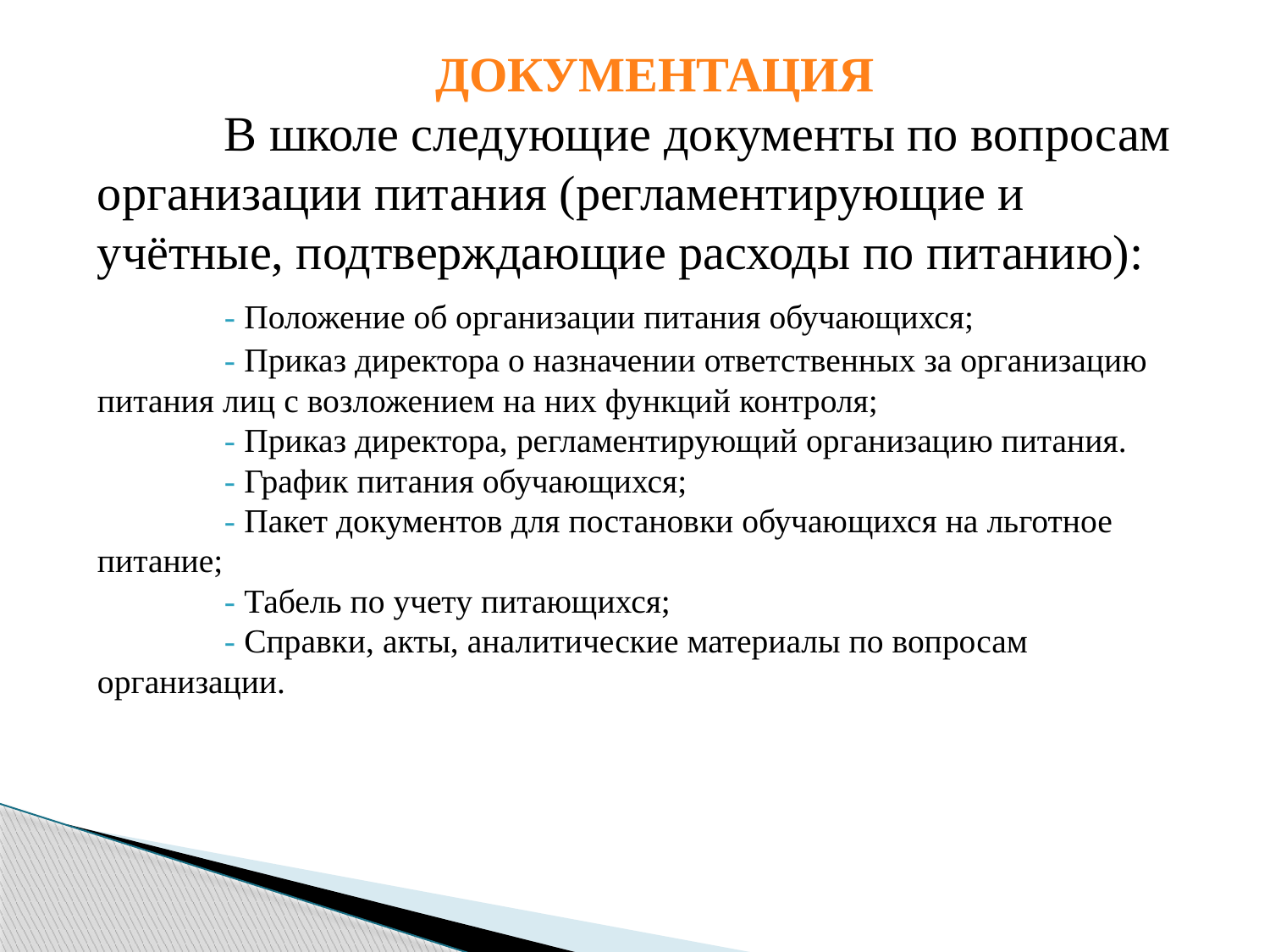

ДОКУМЕНТАЦИЯ
	В школе следующие документы по вопросам организации питания (регламентирующие и учётные, подтверждающие расходы по питанию):
	- Положение об организации питания обучающихся;
	- Приказ директора о назначении ответственных за организацию питания лиц с возложением на них функций контроля;
	- Приказ директора, регламентирующий организацию питания.
	- График питания обучающихся;
	- Пакет документов для постановки обучающихся на льготное питание;
	- Табель по учету питающихся;
	- Справки, акты, аналитические материалы по вопросам организации.